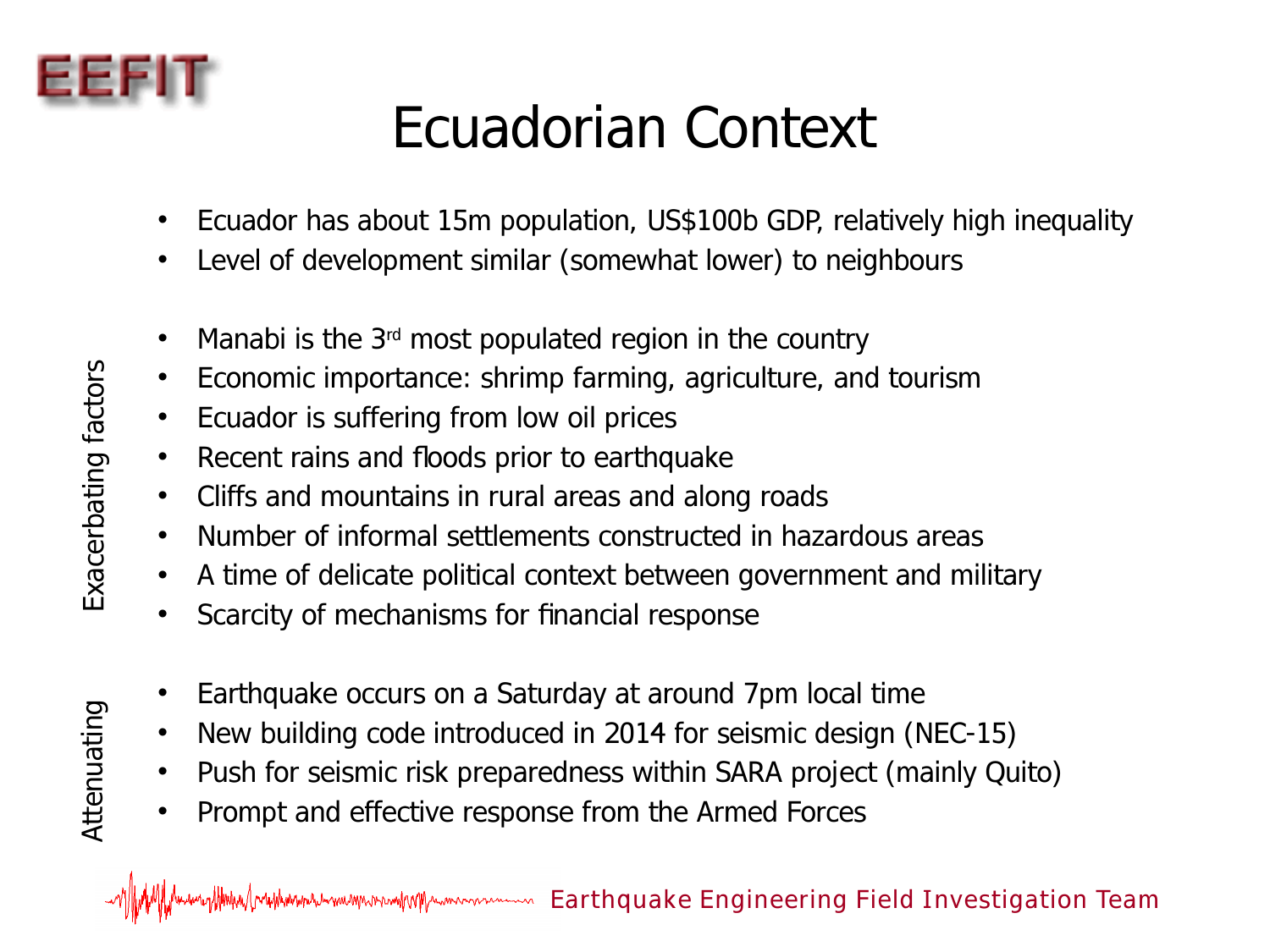

# Ecuadorian Context
Ecuador has about 15m population, US$100b GDP, relatively high inequality
Level of development similar (somewhat lower) to neighbours

Manabi is the 3rd most populated region in the country
Economic importance: shrimp farming, agriculture, and tourism
Ecuador is suffering from low oil prices
Recent rains and floods prior to earthquake
Cliffs and mountains in rural areas and along roads
Number of informal settlements constructed in hazardous areas
A time of delicate political context between government and military
Scarcity of mechanisms for financial response

Earthquake occurs on a Saturday at around 7pm local time
New building code introduced in 2014 for seismic design (NEC-15)
Push for seismic risk preparedness within SARA project (mainly Quito)
Prompt and effective response from the Armed Forces
Exacerbating factors
Attenuating